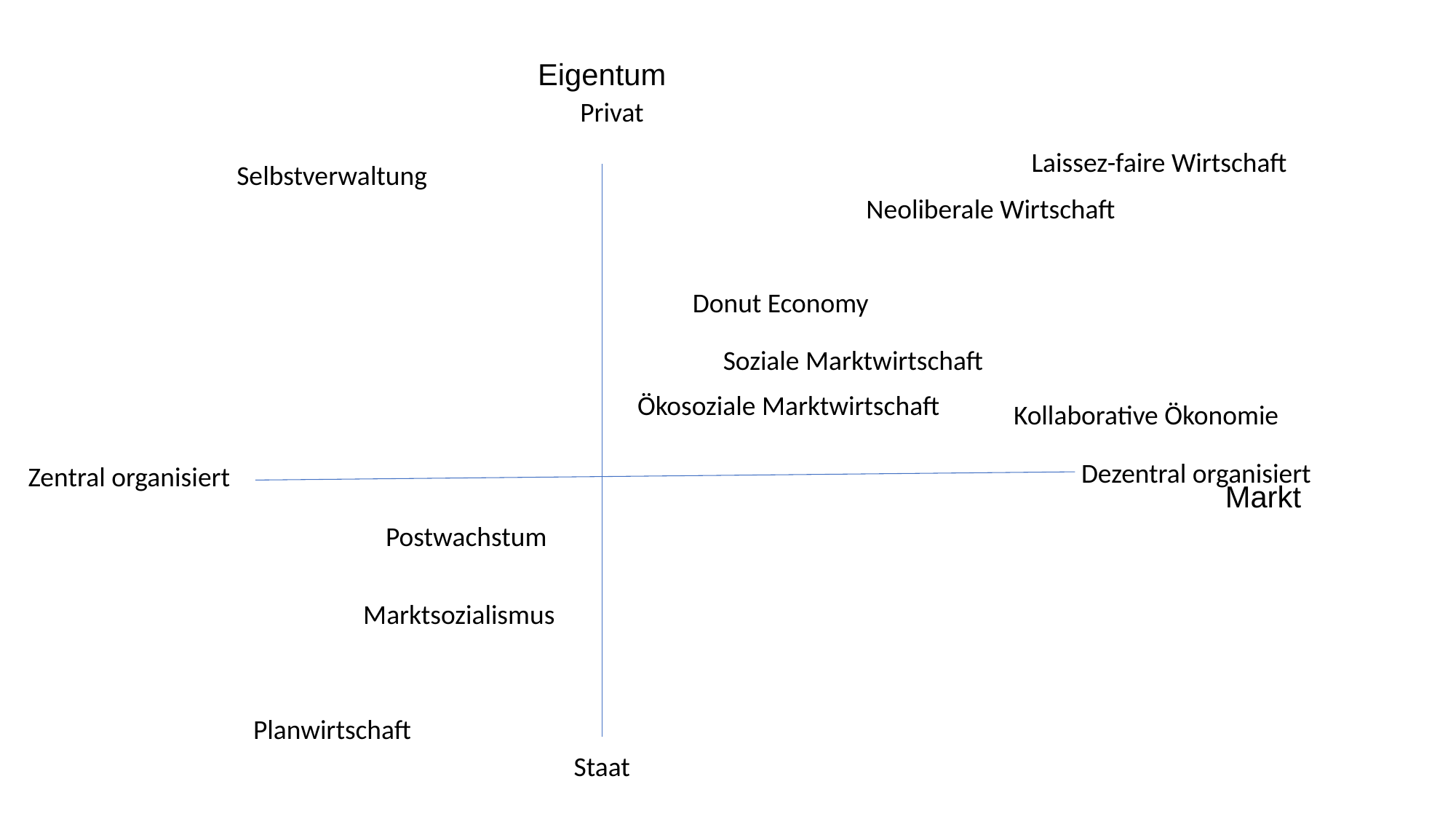

Eigentum
Privat
Laissez-faire Wirtschaft
Selbstverwaltung
Neoliberale Wirtschaft
Donut Economy
Soziale Marktwirtschaft
Ökosoziale Marktwirtschaft
Kollaborative Ökonomie
Dezentral organisiert
Zentral organisiert
Markt
Postwachstum
Marktsozialismus
Planwirtschaft
Staat